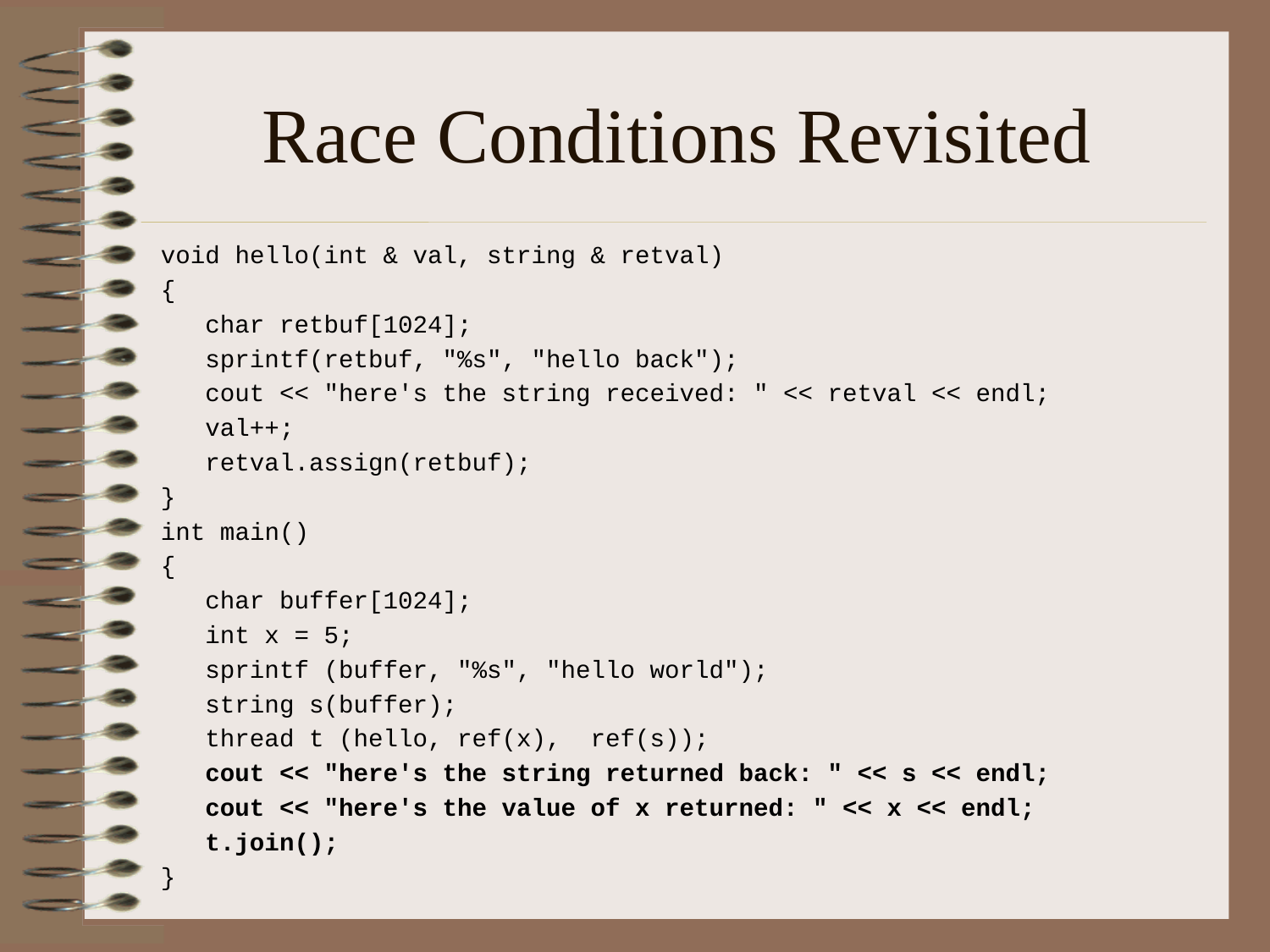

# Race Conditions Revisited
void hello(int & val, string & retval)
{
   char retbuf[1024];
   sprintf(retbuf, "%s", "hello back");
   cout << "here's the string received: " << retval << endl;
   val++;
   retval.assign(retbuf);
}
int main()
{
   char buffer[1024];
   int x = 5;
   sprintf (buffer, "%s", "hello world");
   string s(buffer);
   thread t (hello, ref(x),  ref(s));
   cout << "here's the string returned back: " << s << endl;
   cout << "here's the value of x returned: " << x << endl;
   t.join();
}